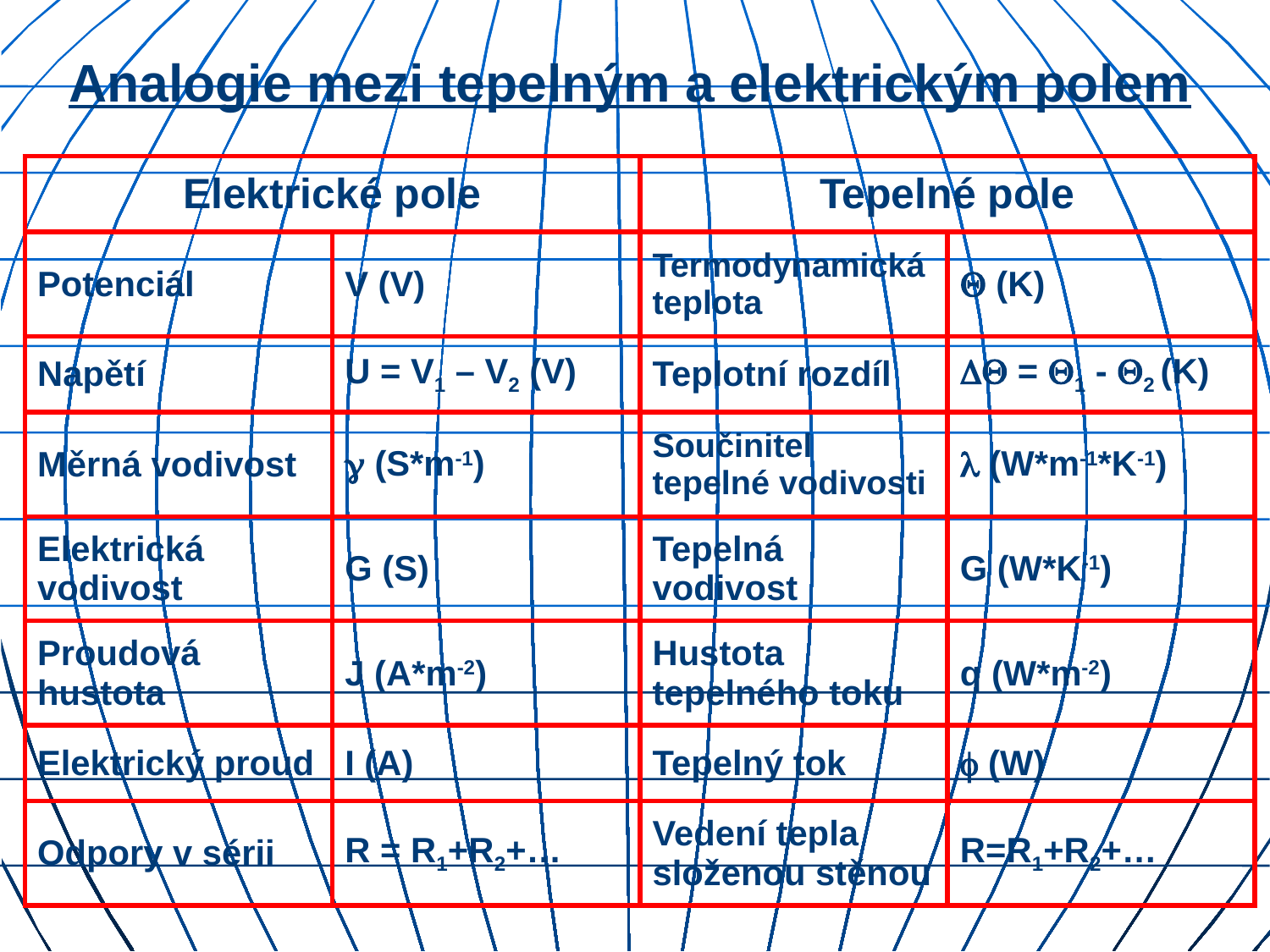

# Analogie mezi tepelným a elektrickým polem
| Elektrické pole |  | Tepelné pole |  |
| --- | --- | --- | --- |
| Potenciál | V (V) | Termodynamická teplota | Θ (K) |
| Napětí | U = V1 – V2 (V) | Teplotní rozdíl | ΔΘ = Θ1 - Θ2 (K) |
| Měrná vodivost | γ (S\*m-1) | Součinitel tepelné vodivosti | λ (W\*m-1\*K-1) |
| Elektrická vodivost | G (S) | Tepelná vodivost | G (W\*K-1) |
| Proudová hustota | J (A\*m-2) | Hustota tepelného toku | q (W\*m-2) |
| Elektrický proud | I (A) | Tepelný tok | φ (W) |
| Odpory v sérii | R = R1+R2+… | Vedení tepla složenou stěnou | R=R1+R2+… |